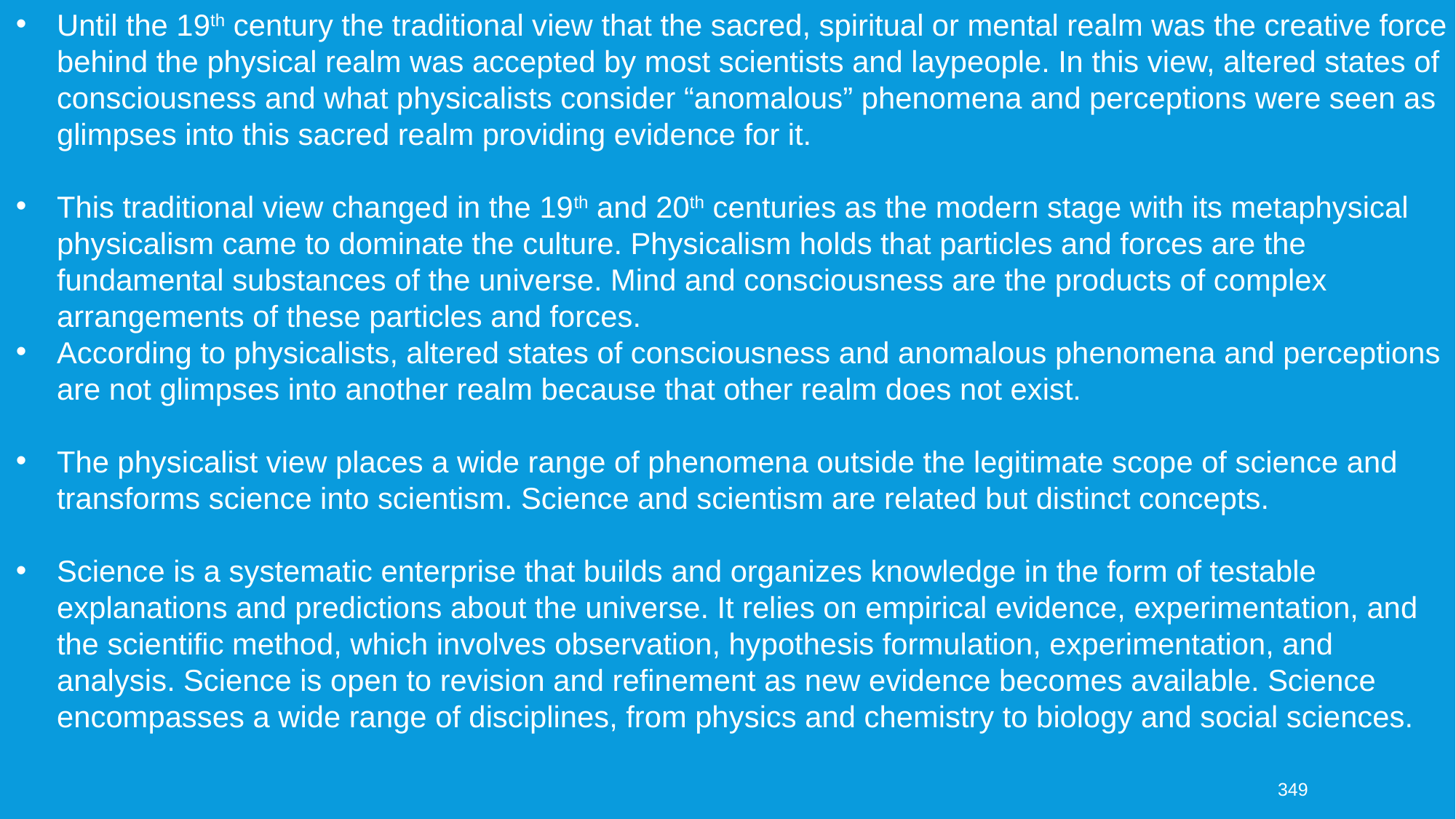

Until the 19th century the traditional view that the sacred, spiritual or mental realm was the creative force behind the physical realm was accepted by most scientists and laypeople. In this view, altered states of consciousness and what physicalists consider “anomalous” phenomena and perceptions were seen as glimpses into this sacred realm providing evidence for it.

This traditional view changed in the 19th and 20th centuries as the modern stage with its metaphysical physicalism came to dominate the culture. Physicalism holds that particles and forces are the fundamental substances of the universe. Mind and consciousness are the products of complex arrangements of these particles and forces.
According to physicalists, altered states of consciousness and anomalous phenomena and perceptions are not glimpses into another realm because that other realm does not exist.

The physicalist view places a wide range of phenomena outside the legitimate scope of science and transforms science into scientism. Science and scientism are related but distinct concepts.

Science is a systematic enterprise that builds and organizes knowledge in the form of testable explanations and predictions about the universe. It relies on empirical evidence, experimentation, and the scientific method, which involves observation, hypothesis formulation, experimentation, and analysis. Science is open to revision and refinement as new evidence becomes available. Science encompasses a wide range of disciplines, from physics and chemistry to biology and social sciences.

349